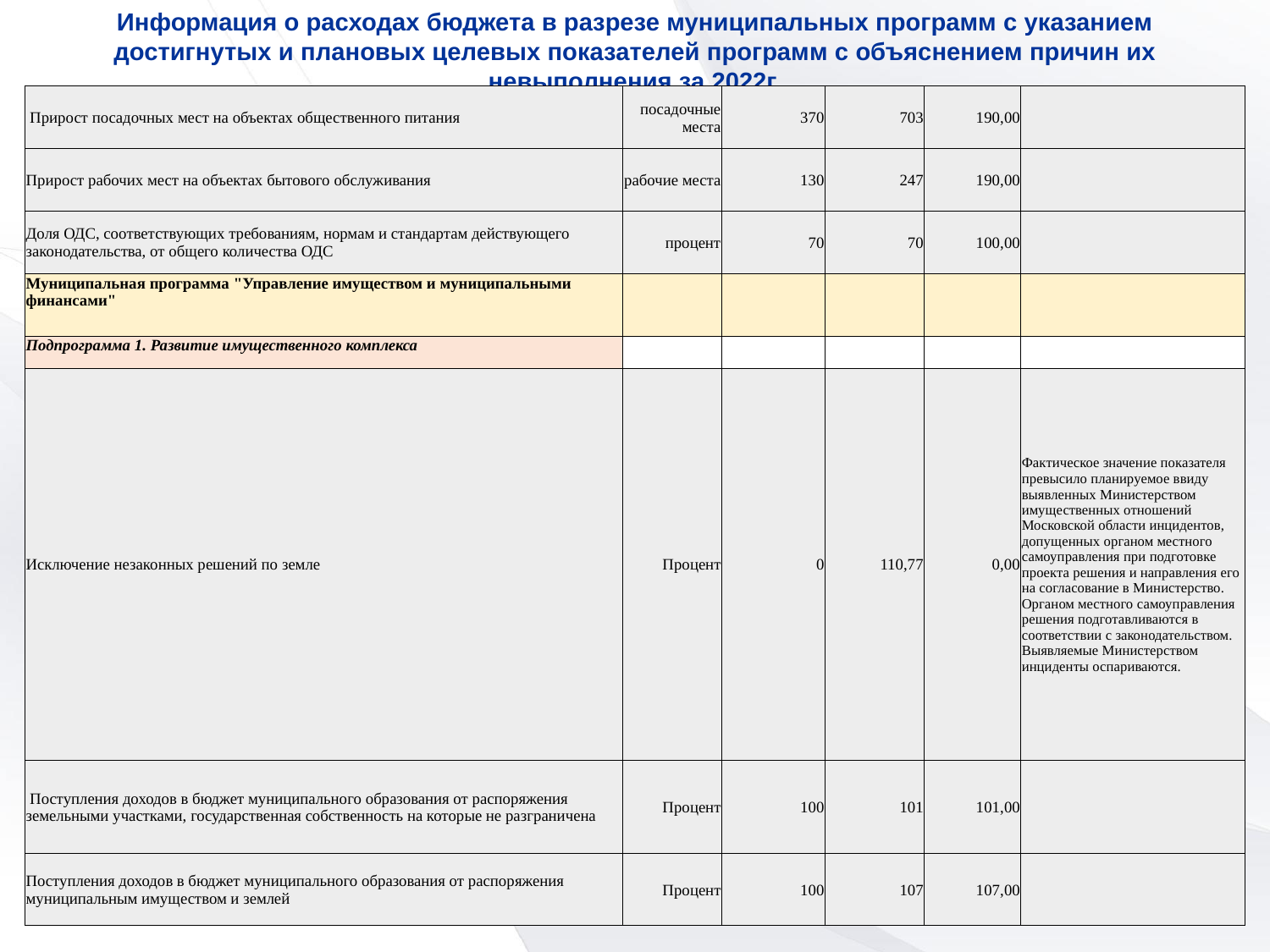

Информация о расходах бюджета в разрезе муниципальных программ с указанием достигнутых и плановых целевых показателей программ с объяснением причин их невыполнения за 2022г.
| Прирост посадочных мест на объектах общественного питания | посадочные места | 370 | 703 | 190,00 |  |
| --- | --- | --- | --- | --- | --- |
| Прирост рабочих мест на объектах бытового обслуживания | рабочие места | 130 | 247 | 190,00 |  |
| Доля ОДС, соответствующих требованиям, нормам и стандартам действующего законодательства, от общего количества ОДС | процент | 70 | 70 | 100,00 |  |
| Муниципальная программа "Управление имуществом и муниципальными финансами" |  |  |  |  |  |
| Подпрограмма 1. Развитие имущественного комплекса |  |  |  |  |  |
| Исключение незаконных решений по земле | Процент | 0 | 110,77 | 0,00 | Фактическое значение показателя превысило планируемое ввиду выявленных Министерством имущественных отношений Московской области инцидентов, допущенных органом местного самоуправления при подготовке проекта решения и направления его на согласование в Министерство. Органом местного самоуправления решения подготавливаются в соответствии с законодательством. Выявляемые Министерством инциденты оспариваются. |
| Поступления доходов в бюджет муниципального образования от распоряжения земельными участками, государственная собственность на которые не разграничена | Процент | 100 | 101 | 101,00 |  |
| Поступления доходов в бюджет муниципального образования от распоряжения муниципальным имуществом и землей | Процент | 100 | 107 | 107,00 |  |